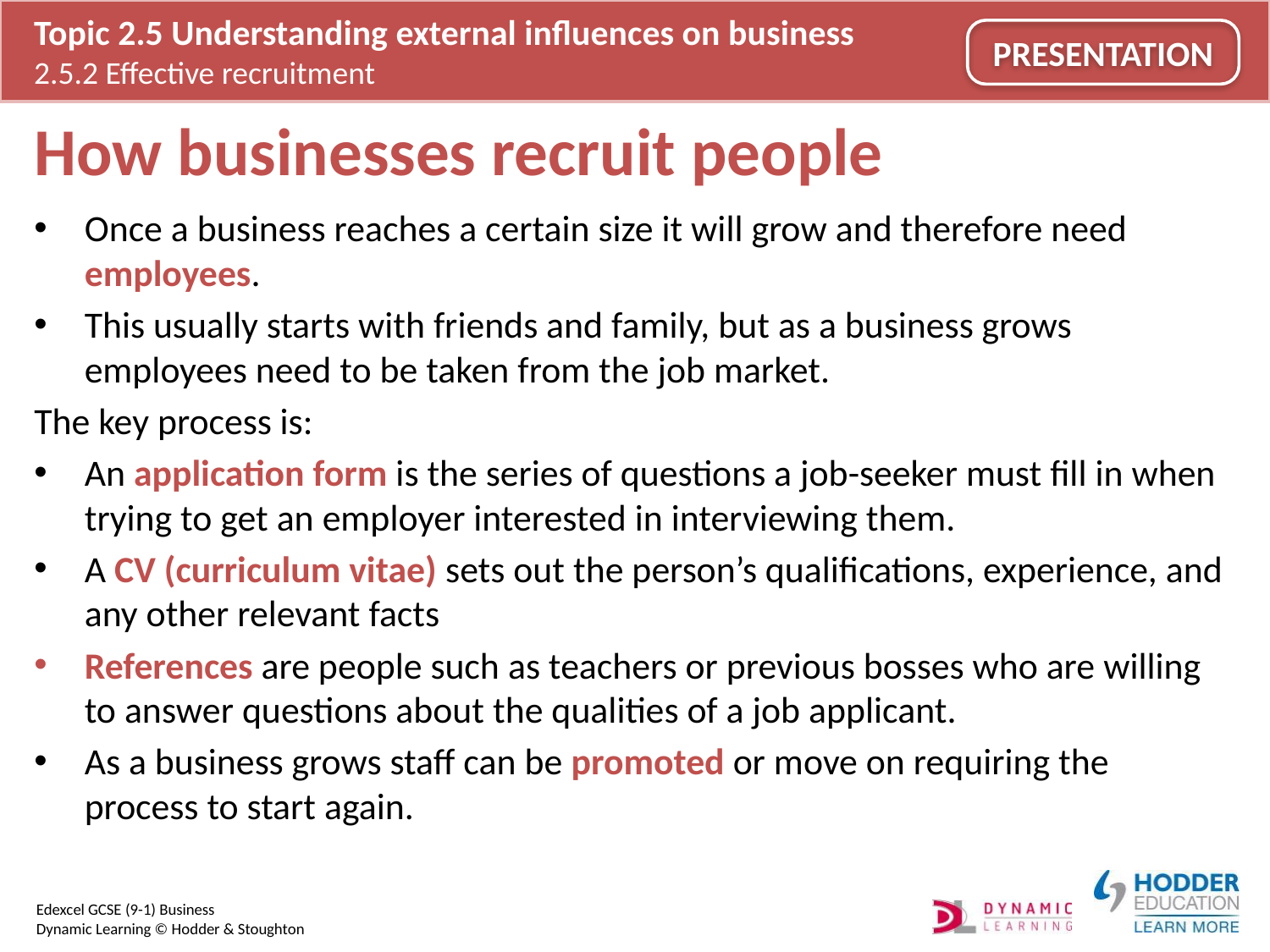

# How businesses recruit people
Once a business reaches a certain size it will grow and therefore need employees.
This usually starts with friends and family, but as a business grows employees need to be taken from the job market.
The key process is:
An application form is the series of questions a job-seeker must fill in when trying to get an employer interested in interviewing them.
A CV (curriculum vitae) sets out the person’s qualifications, experience, and any other relevant facts
References are people such as teachers or previous bosses who are willing to answer questions about the qualities of a job applicant.
As a business grows staff can be promoted or move on requiring the process to start again.